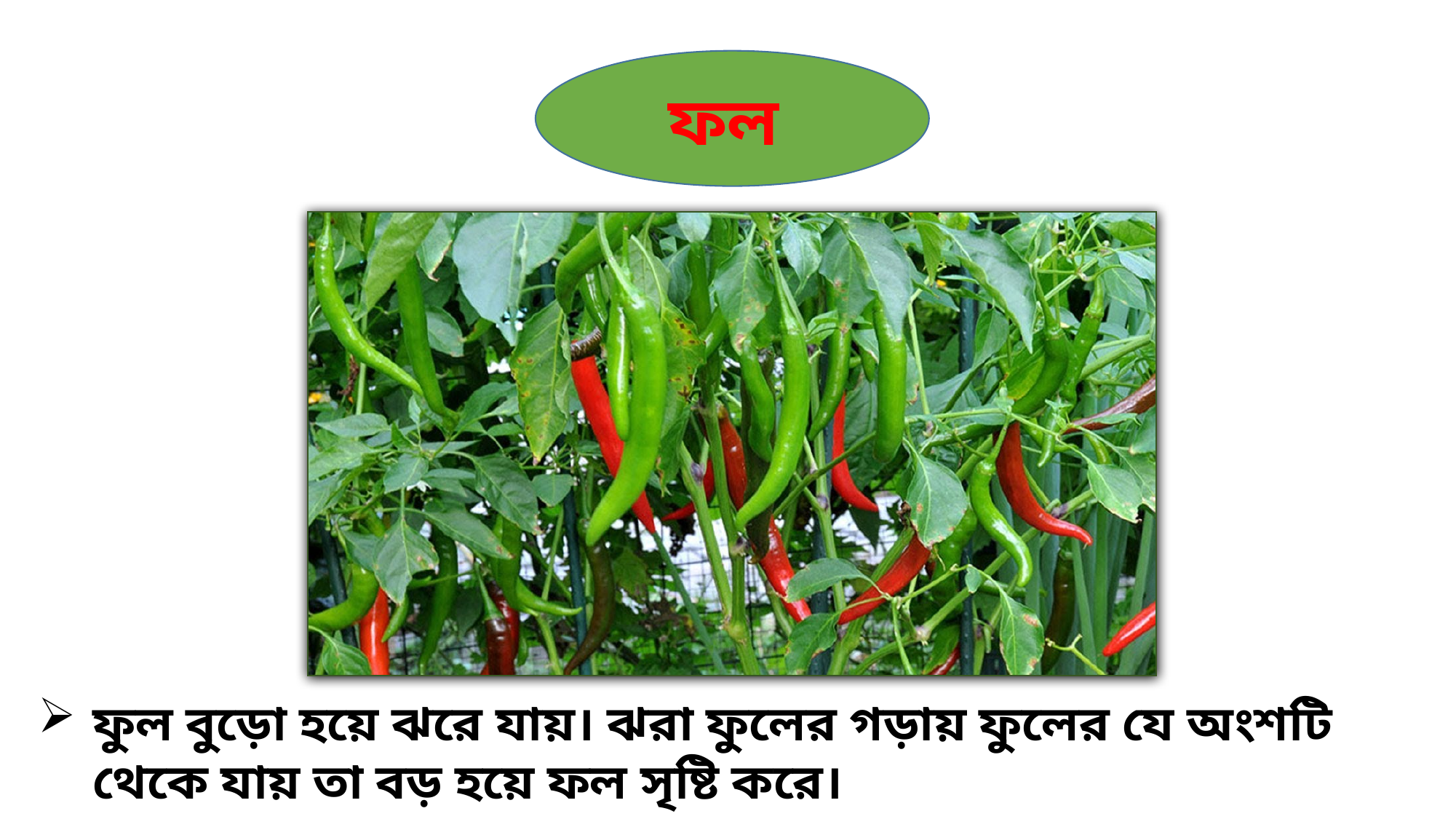

ফল

ফুল বুড়ো হয়ে ঝরে যায়। ঝরা ফুলের গড়ায় ফুলের যে অংশটি থেকে যায় তা বড় হয়ে ফল সৃষ্টি করে।